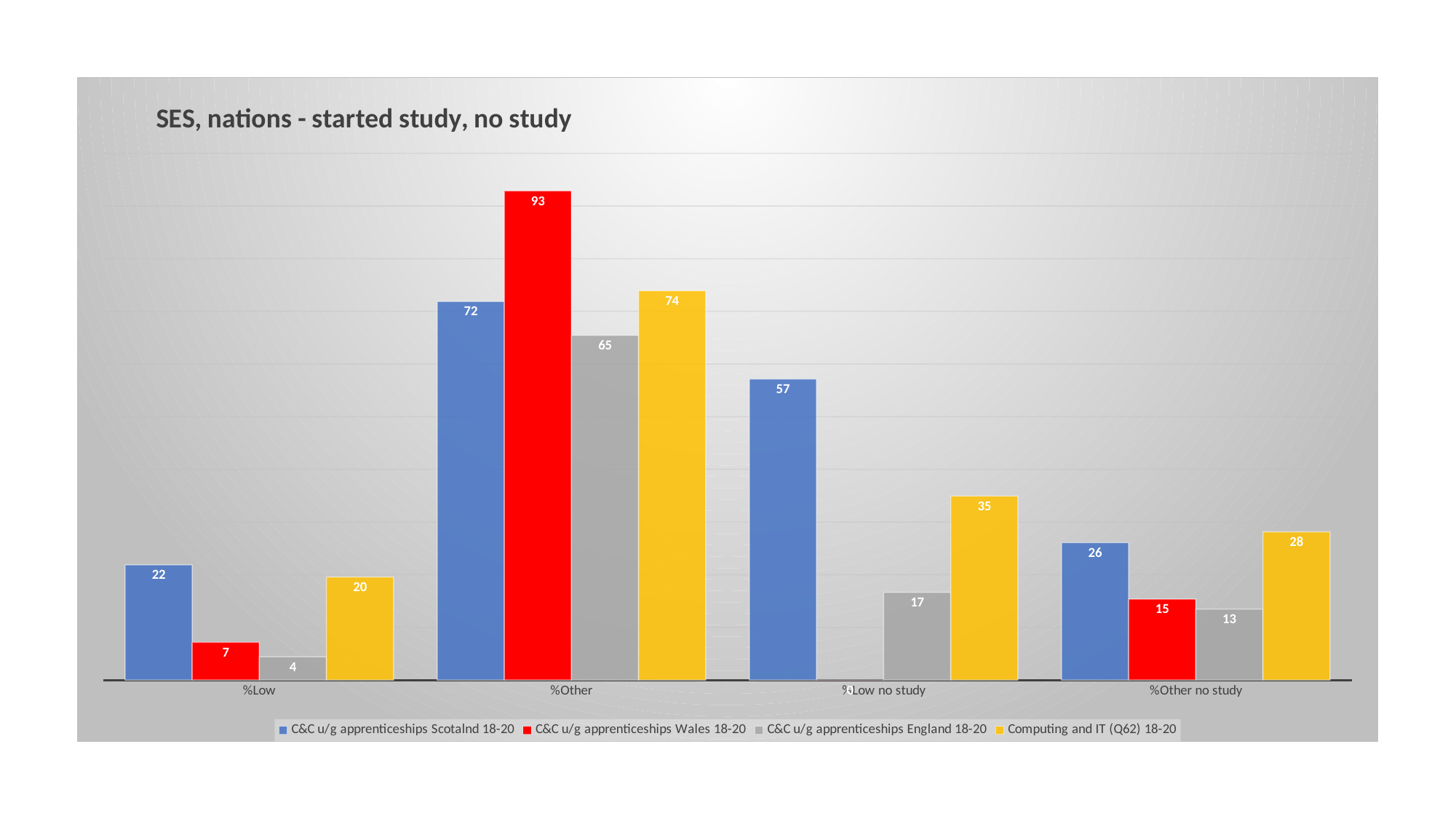

### Chart: SES, nations - started study, no study

| Category | C&C u/g apprenticeships Scotalnd | C&C u/g apprenticeships Wales | C&C u/g apprenticeships England | Computing and IT (Q62) |
|---|---|---|---|---|
| %Low | 21.875 | 7.142857142857142 | 4.411764705882353 | 19.569702328323018 |
| %Other | 71.875 | 92.85714285714286 | 65.44117647058823 | 73.91688770999116 |
| %Low no study | 57.14285714285714 | 0.0 | 16.666666666666664 | 34.93975903614458 |
| %Other no study | 26.08695652173913 | 15.384615384615385 | 13.48314606741573 | 28.149920255183414 |